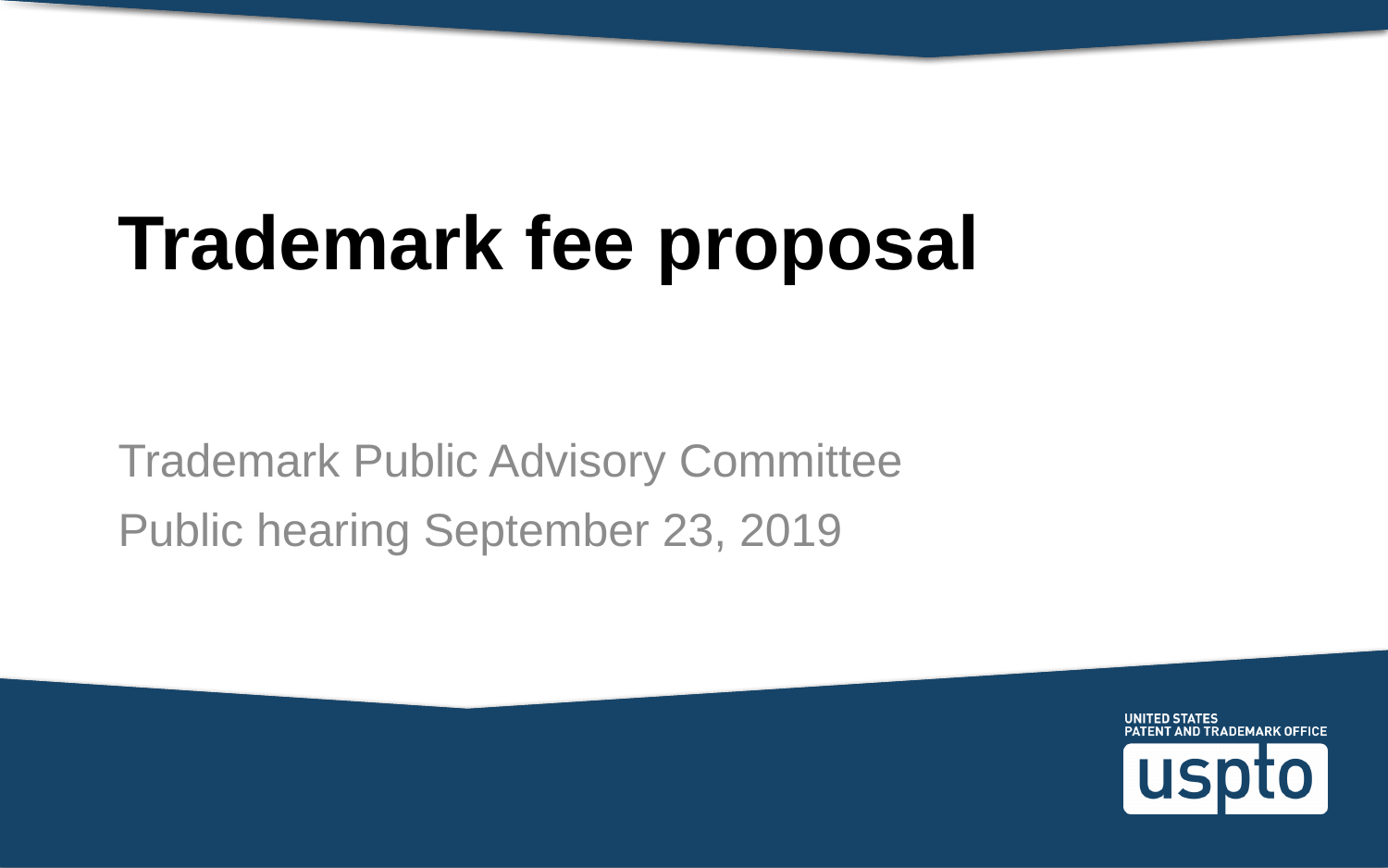

# Trademark fee proposal
Trademark Public Advisory Committee
Public hearing September 23, 2019